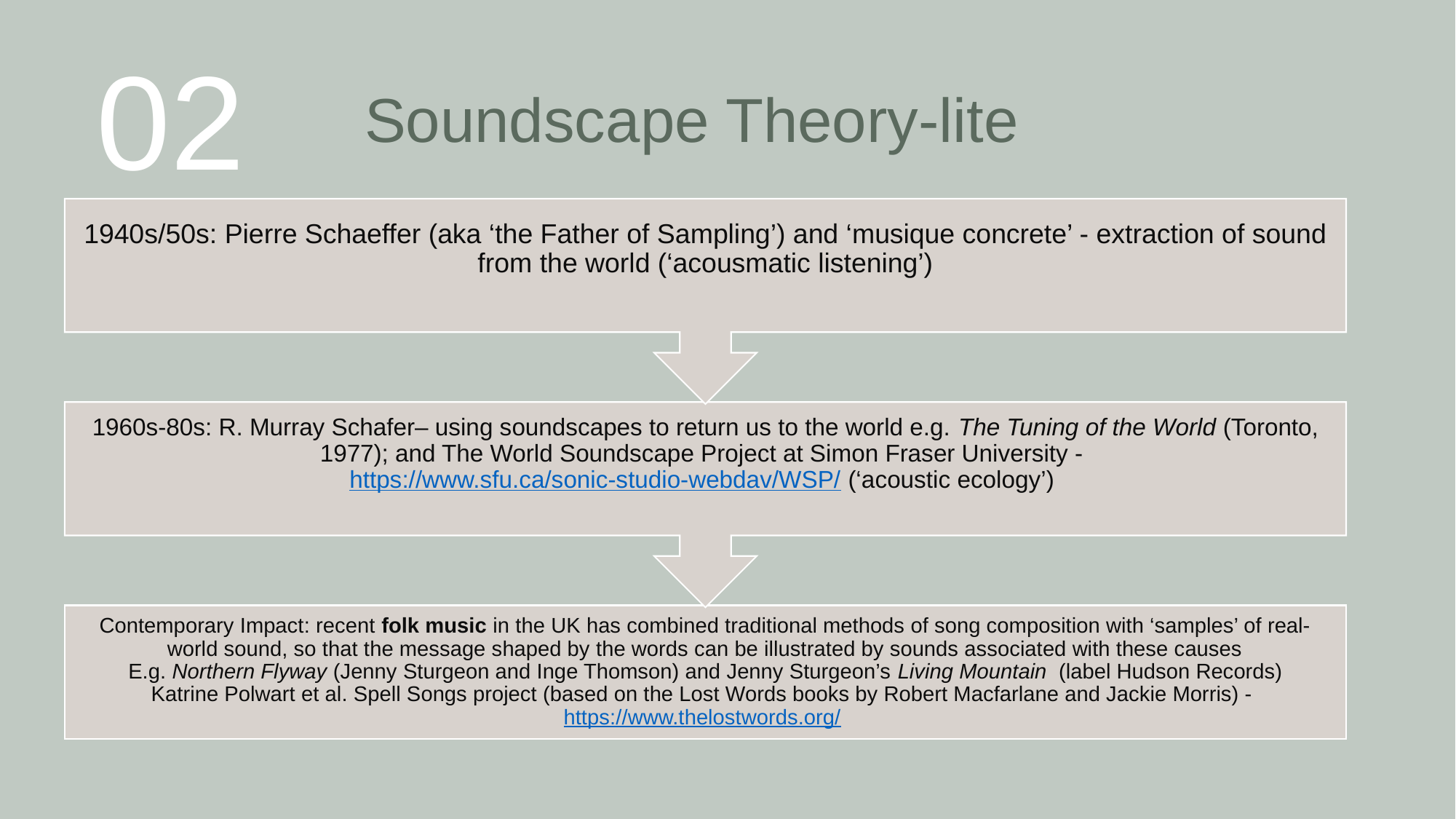

02
# Soundscape Theory-lite
Contemporary Impact: recent folk music in the UK has combined traditional methods of song composition with ‘samples’ of real-world sound, so that the message shaped by the words can be illustrated by sounds associated with these causes
E.g. Northern Flyway (Jenny Sturgeon and Inge Thomson) and Jenny Sturgeon’s Living Mountain  (label Hudson Records)
Katrine Polwart et al. Spell Songs project (based on the Lost Words books by Robert Macfarlane and Jackie Morris) - https://www.thelostwords.org/
1960s-80s: R. Murray Schafer– using soundscapes to return us to the world e.g. The Tuning of the World (Toronto, 1977); and The World Soundscape Project at Simon Fraser University - https://www.sfu.ca/sonic-studio-webdav/WSP/ (‘acoustic ecology’)
1940s/50s: Pierre Schaeffer (aka ‘the Father of Sampling’) and ‘musique concrete’ - extraction of sound from the world (‘acousmatic listening’)